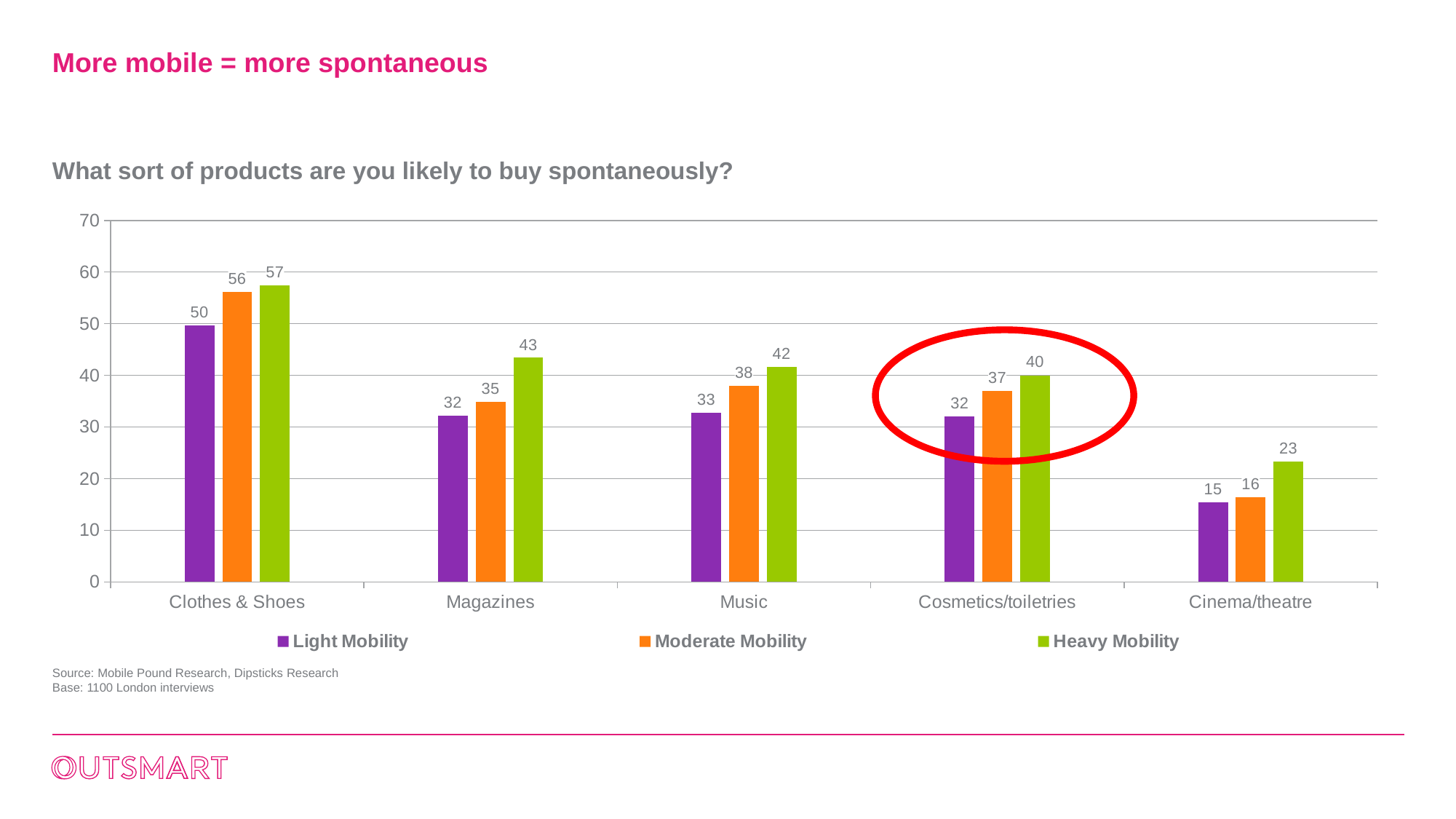

# More mobile = more spontaneous
What sort of products are you likely to buy spontaneously?

### Chart

| Category | Light Mobility | Moderate Mobility | Heavy Mobility |
|---|---|---|---|
| Clothes & Shoes | 49.7 | 56.1 | 57.4 |
| Magazines | 32.2 | 34.8 | 43.4 |
| Music | 32.7 | 37.9 | 41.6 |
| Cosmetics/toiletries | 32.0 | 37.0 | 40.0 |
| Cinema/theatre | 15.4 | 16.4 | 23.3 |
Source: Mobile Pound Research, Dipsticks Research
Base: 1100 London interviews